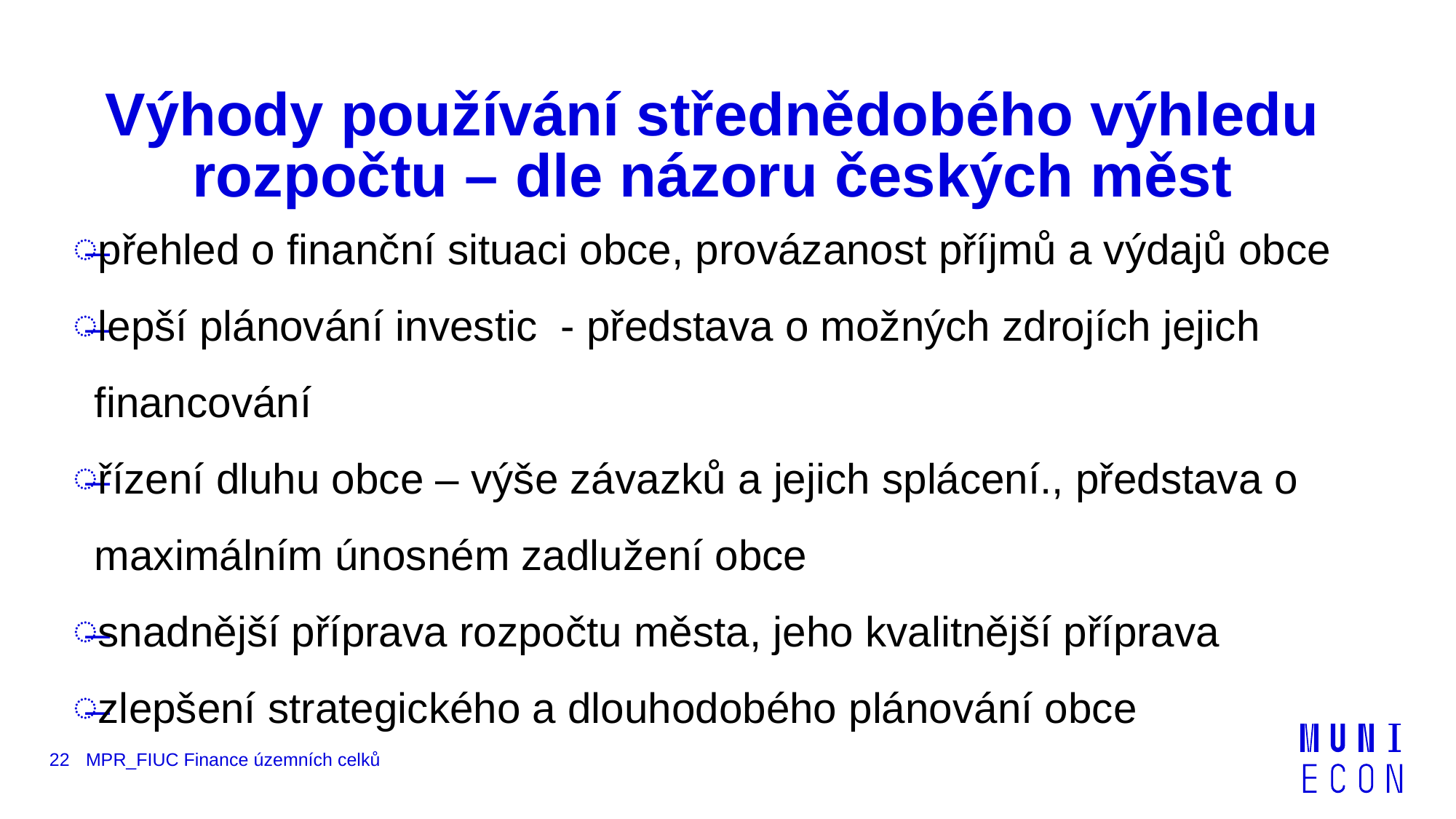

# Výhody používání střednědobého výhledu rozpočtu – dle názoru českých měst
přehled o finanční situaci obce, provázanost příjmů a výdajů obce
lepší plánování investic  - představa o možných zdrojích jejich financování
řízení dluhu obce – výše závazků a jejich splácení., představa o maximálním únosném zadlužení obce
snadnější příprava rozpočtu města, jeho kvalitnější příprava
zlepšení strategického a dlouhodobého plánování obce

22
MPR_FIUC Finance územních celků